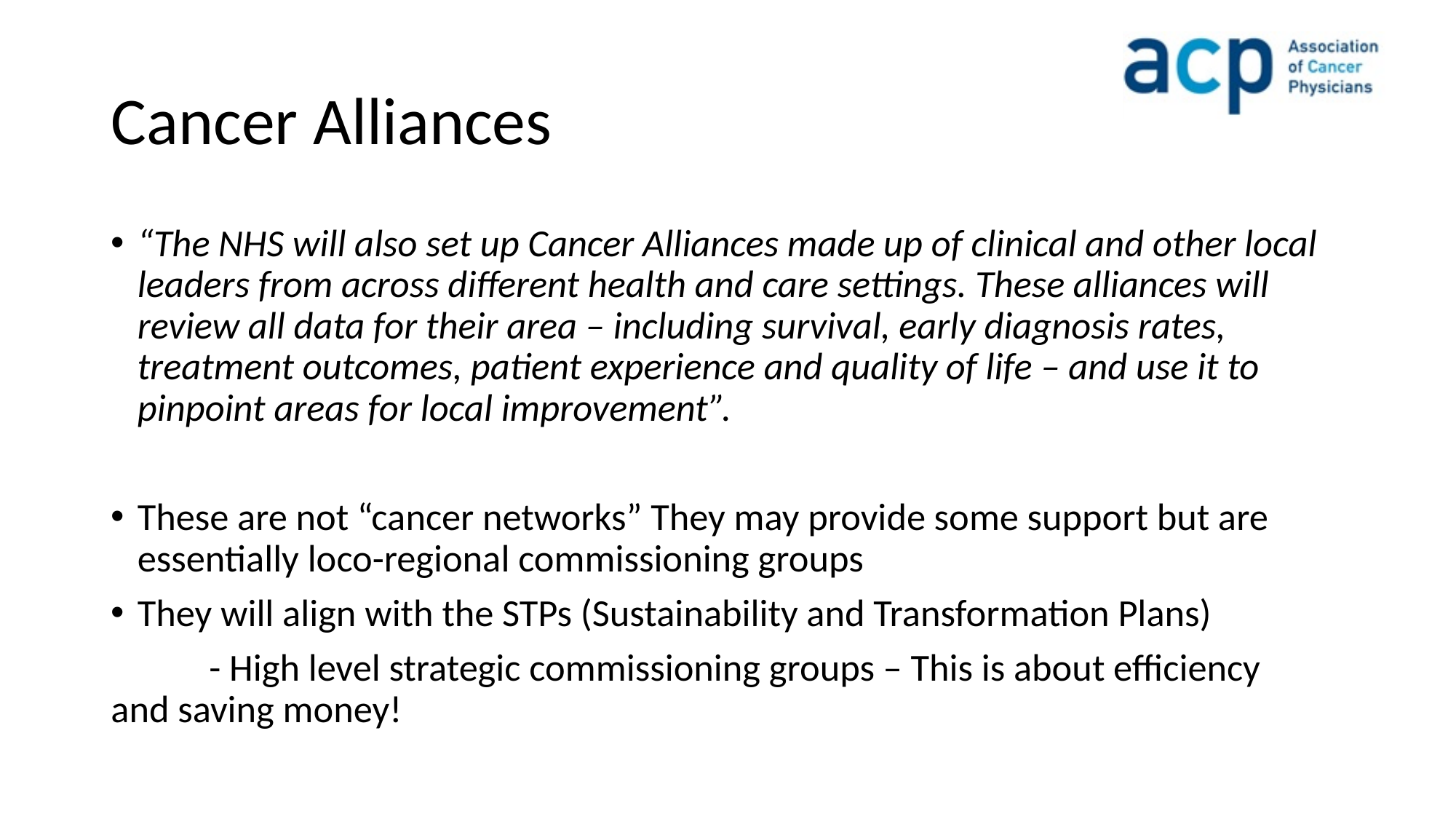

# Cancer Alliances
“The NHS will also set up Cancer Alliances made up of clinical and other local leaders from across different health and care settings. These alliances will review all data for their area – including survival, early diagnosis rates, treatment outcomes, patient experience and quality of life – and use it to pinpoint areas for local improvement”.

These are not “cancer networks” They may provide some support but are essentially loco-regional commissioning groups
They will align with the STPs (Sustainability and Transformation Plans)
	- High level strategic commissioning groups – This is about efficiency 	and saving money!